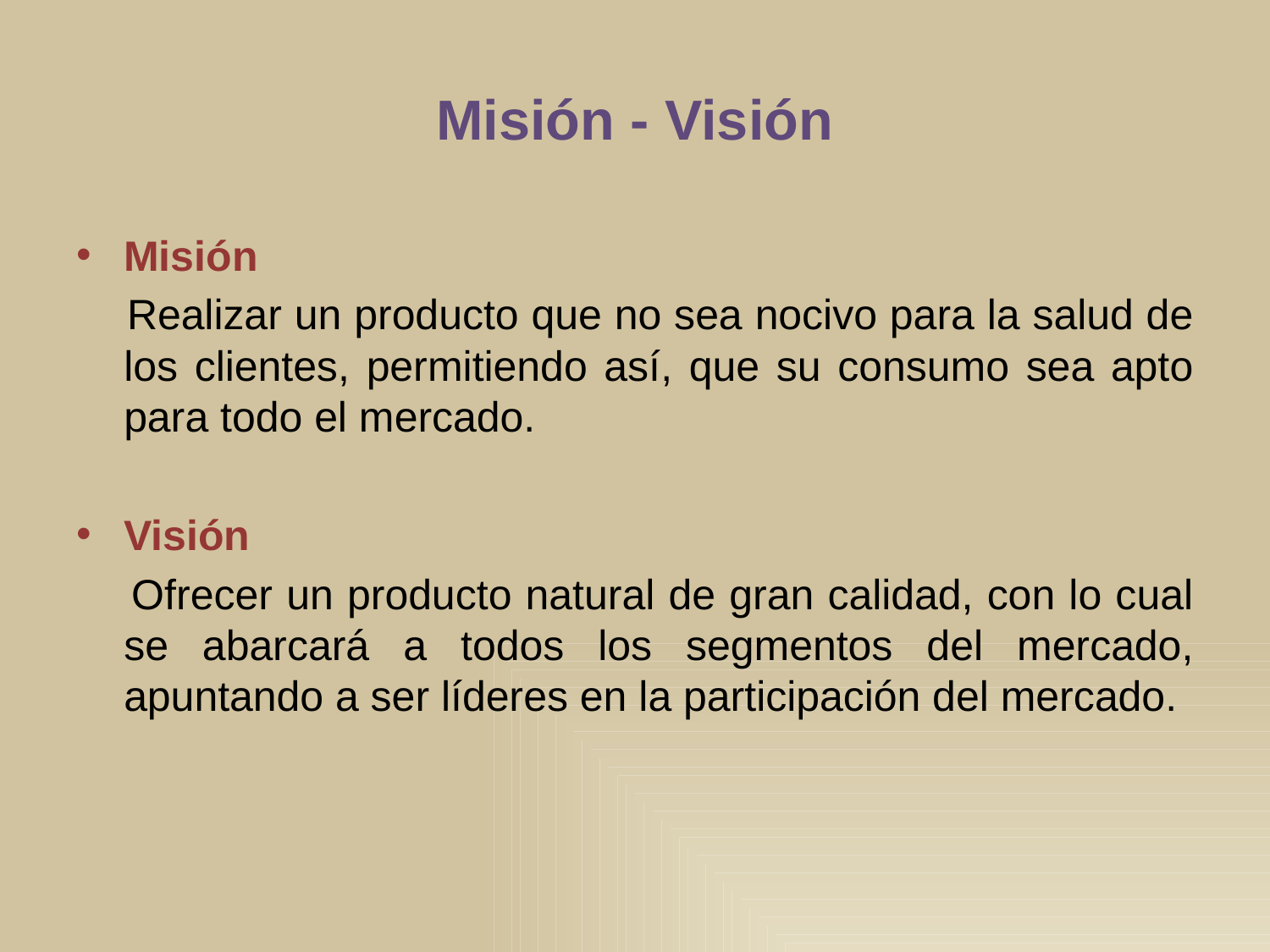

# Misión - Visión
Misión
    Realizar un producto que no sea nocivo para la salud de los clientes, permitiendo así, que su consumo sea apto para todo el mercado.

Visión
    Ofrecer un producto natural de gran calidad, con lo cual se abarcará a todos los segmentos del mercado, apuntando a ser líderes en la participación del mercado.